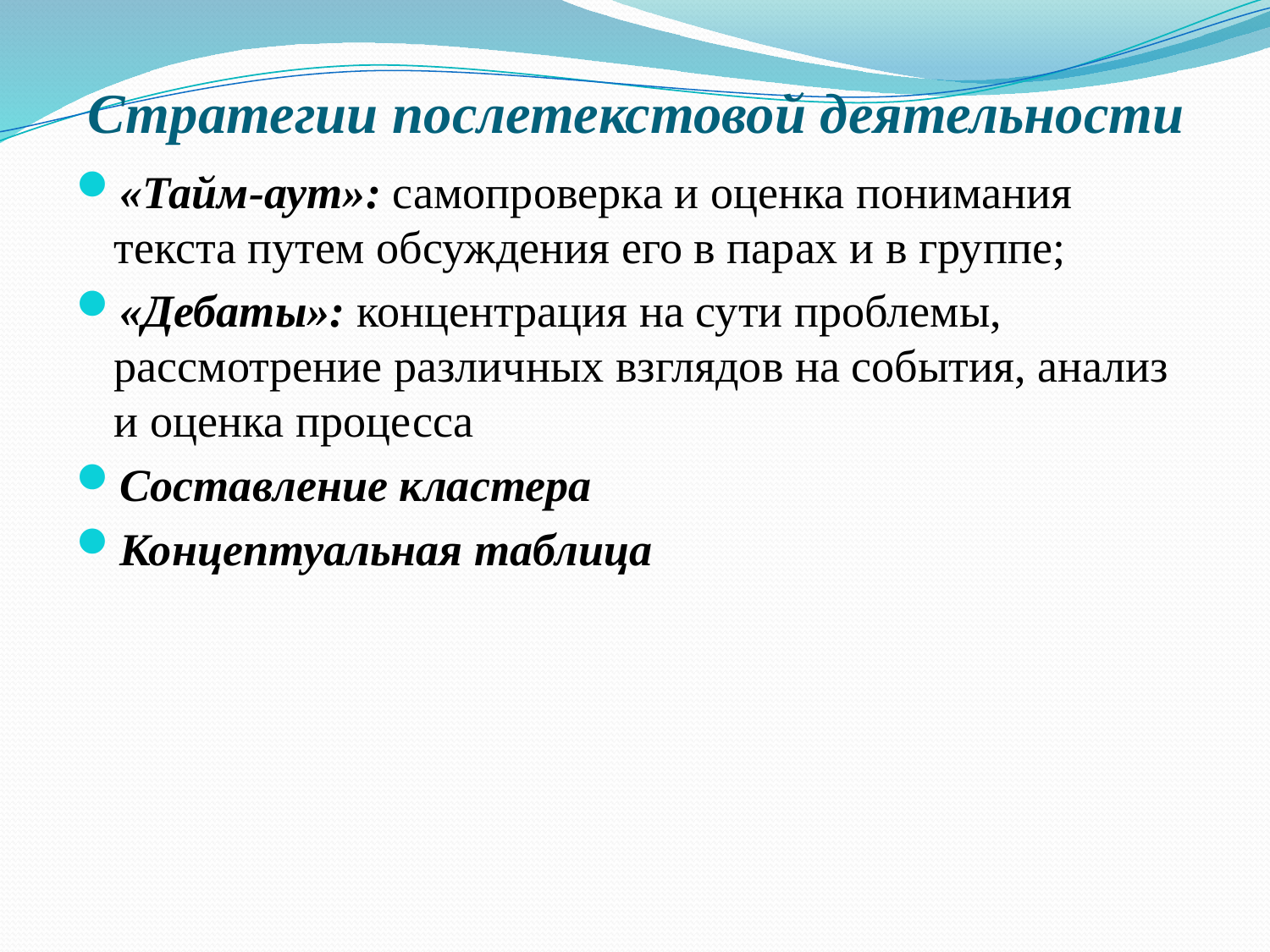

# Стратегии послетекстовой деятельности
«Тайм-аут»: самопроверка и оценка понимания текста путем обсуждения его в парах и в группе;
«Дебаты»: концентрация на сути проблемы, рассмотрение различных взглядов на события, анализ и оценка процесса
Составление кластера
Концептуальная таблица